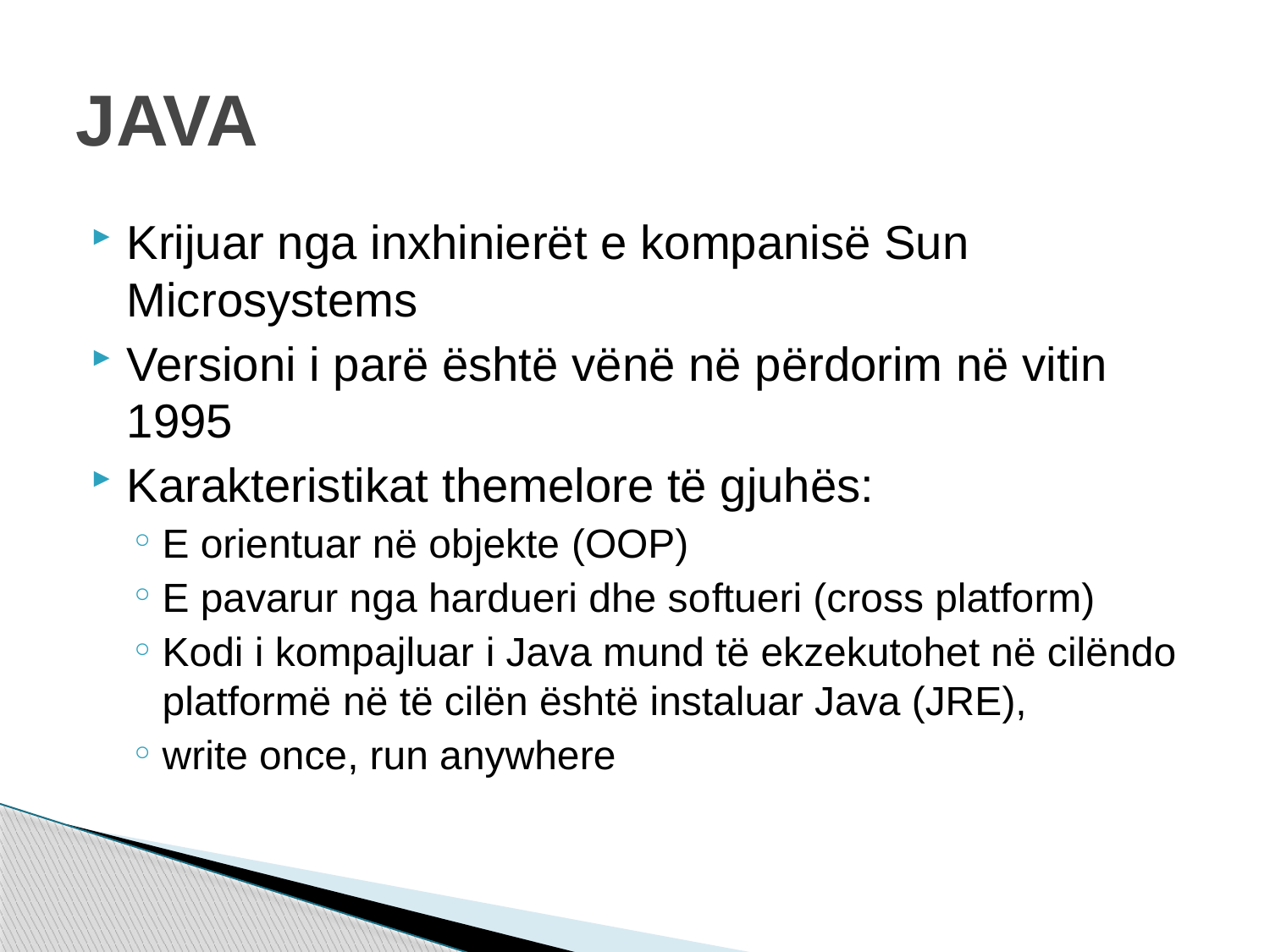

# JAVA
Krijuar nga inxhinierët e kompanisë Sun Microsystems
Versioni i parë është vënë në përdorim në vitin 1995
Karakteristikat themelore të gjuhës:
E orientuar në objekte (OOP)
E pavarur nga hardueri dhe softueri (cross platform)
Kodi i kompajluar i Java mund të ekzekutohet në cilëndo platformë në të cilën është instaluar Java (JRE),
write once, run anywhere